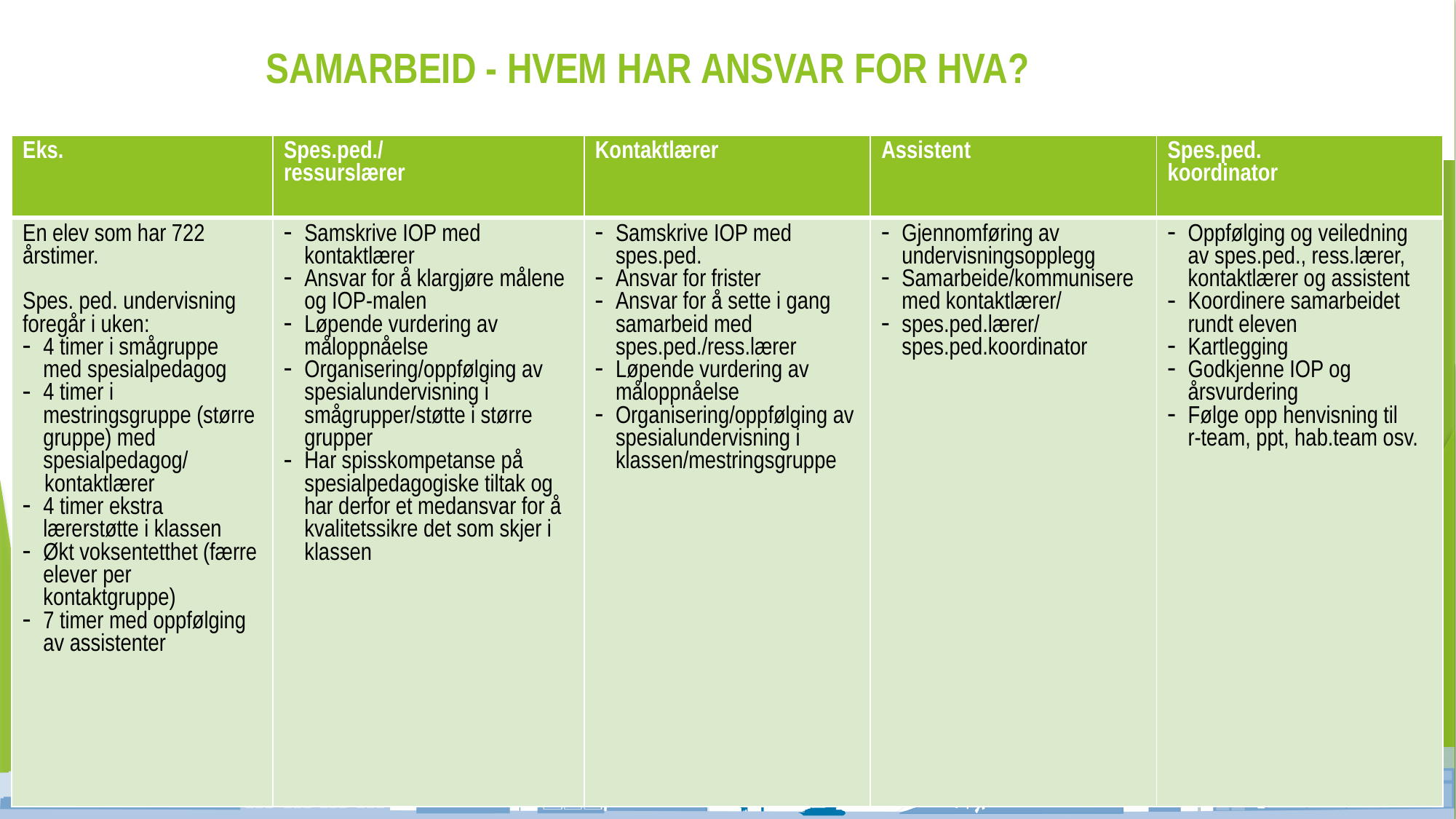

# SAMARBEID - HVEM HAR ANSVAR FOR HVA?
| Eks. | Spes.ped./ ressurslærer | Kontaktlærer | Assistent | Spes.ped. koordinator |
| --- | --- | --- | --- | --- |
| En elev som har 722 årstimer. Spes. ped. undervisning foregår i uken: 4 timer i smågruppe med spesialpedagog 4 timer i mestringsgruppe (større gruppe) med spesialpedagog/ kontaktlærer 4 timer ekstra lærerstøtte i klassen Økt voksentetthet (færre elever per kontaktgruppe) 7 timer med oppfølging av assistenter | Samskrive IOP med kontaktlærer Ansvar for å klargjøre målene og IOP-malen Løpende vurdering av måloppnåelse Organisering/oppfølging av spesialundervisning i smågrupper/støtte i større grupper Har spisskompetanse på spesialpedagogiske tiltak og har derfor et medansvar for å kvalitetssikre det som skjer i klassen | Samskrive IOP med spes.ped. Ansvar for frister Ansvar for å sette i gang samarbeid med spes.ped./ress.lærer Løpende vurdering av måloppnåelse Organisering/oppfølging av spesialundervisning i klassen/mestringsgruppe | Gjennomføring av undervisningsopplegg Samarbeide/kommunisere med kontaktlærer/ spes.ped.lærer/ spes.ped.koordinator | Oppfølging og veiledning av spes.ped., ress.lærer, kontaktlærer og assistent Koordinere samarbeidet rundt eleven Kartlegging Godkjenne IOP og årsvurdering Følge opp henvisning til r-team, ppt, hab.team osv. |